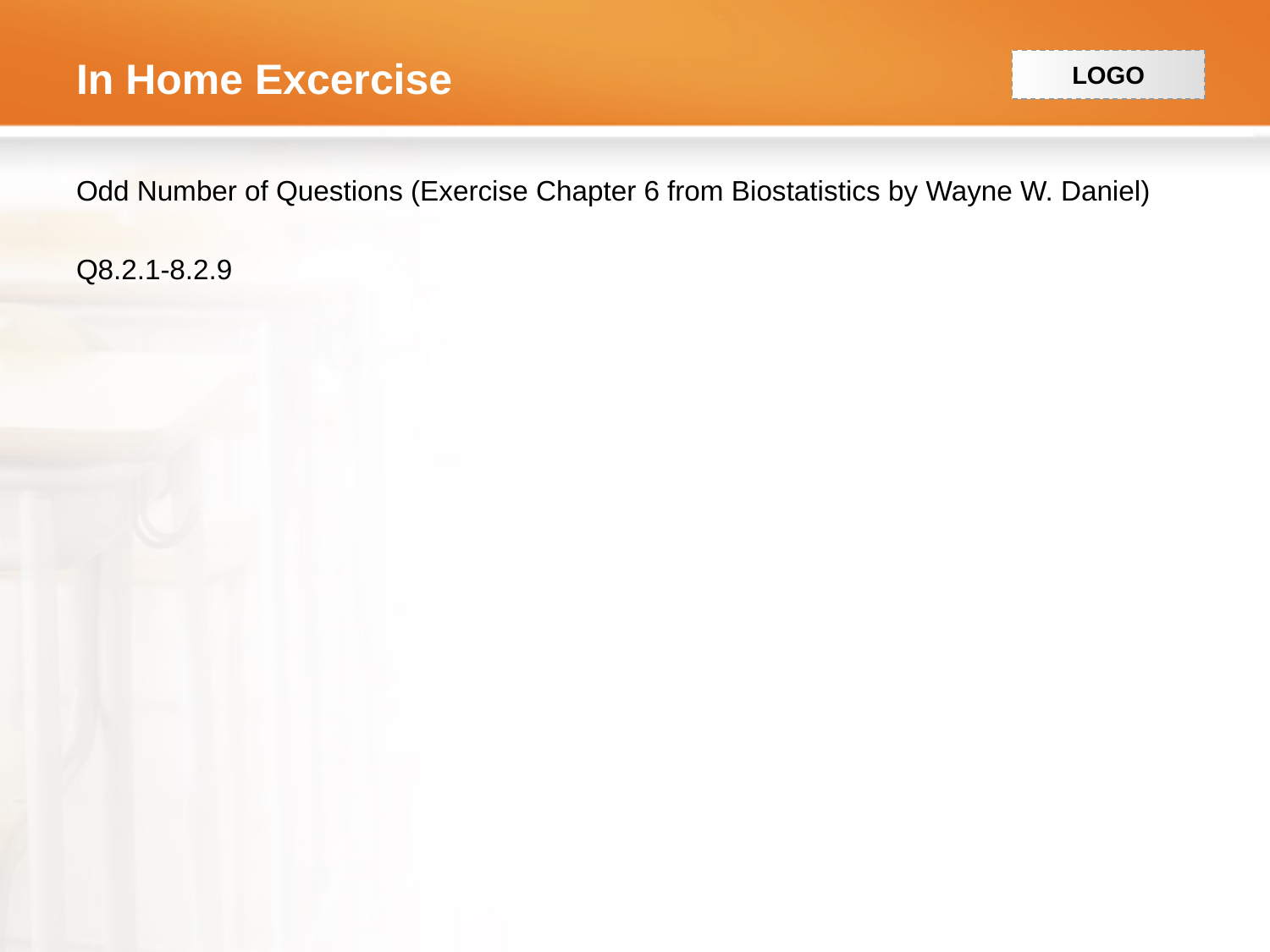

# In Home Excercise
Odd Number of Questions (Exercise Chapter 6 from Biostatistics by Wayne W. Daniel)

Q8.2.1-8.2.9